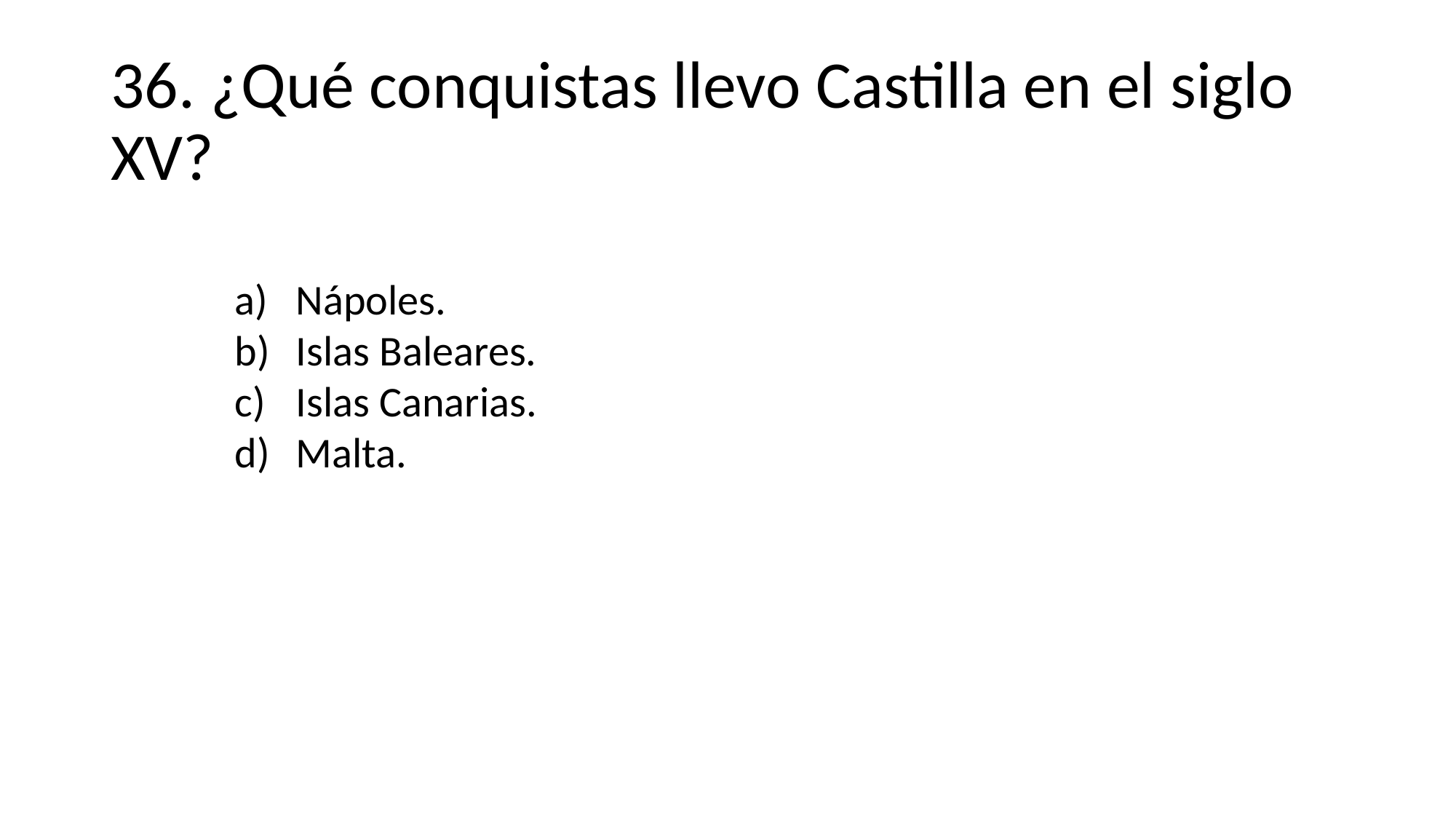

# 36. ¿Qué conquistas llevo Castilla en el siglo XV?
Nápoles.
Islas Baleares.
Islas Canarias.
Malta.